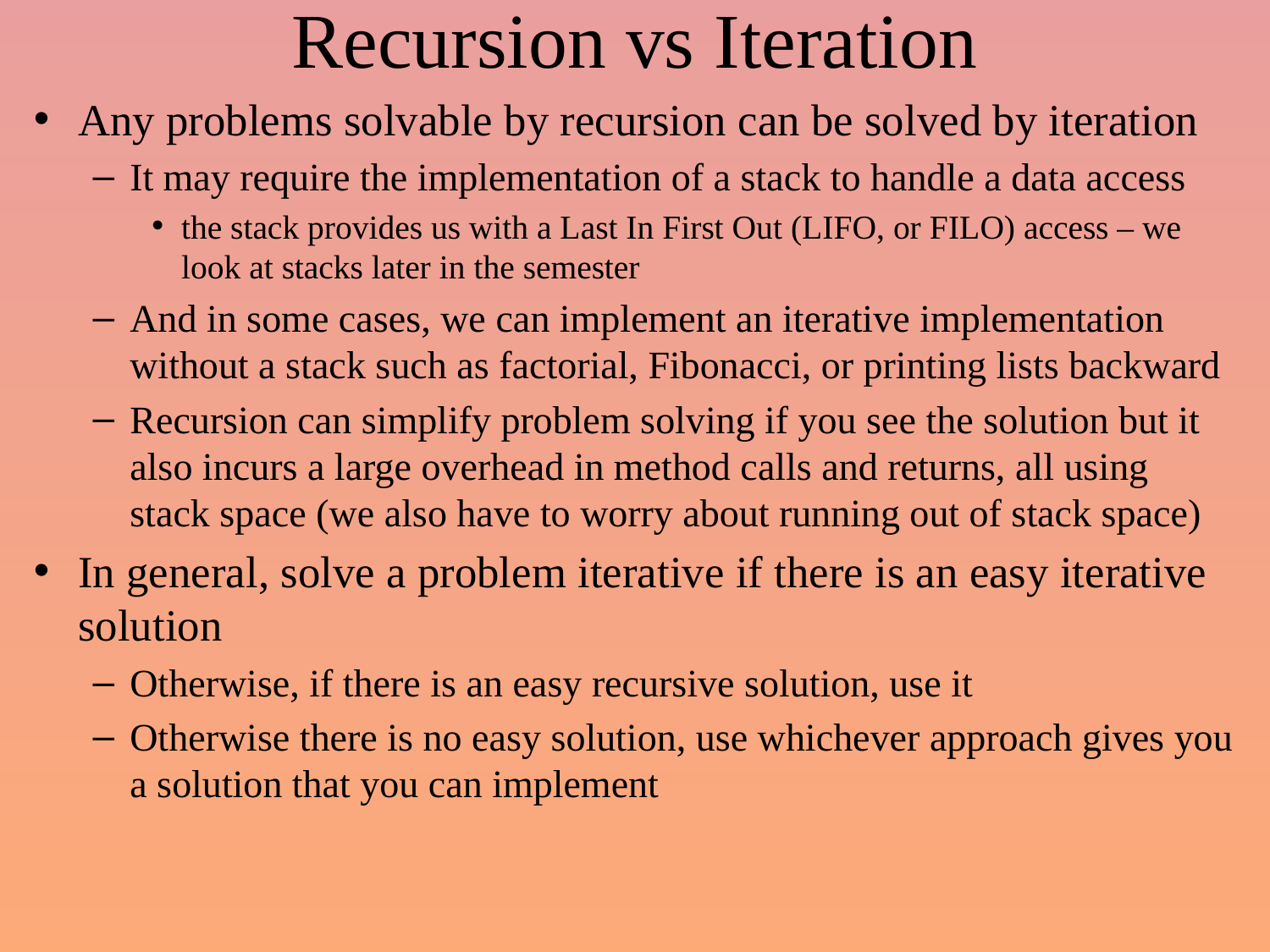

# Recursion vs Iteration
Any problems solvable by recursion can be solved by iteration
It may require the implementation of a stack to handle a data access
the stack provides us with a Last In First Out (LIFO, or FILO) access – we look at stacks later in the semester
And in some cases, we can implement an iterative implementation without a stack such as factorial, Fibonacci, or printing lists backward
Recursion can simplify problem solving if you see the solution but it also incurs a large overhead in method calls and returns, all using stack space (we also have to worry about running out of stack space)
In general, solve a problem iterative if there is an easy iterative solution
Otherwise, if there is an easy recursive solution, use it
Otherwise there is no easy solution, use whichever approach gives you a solution that you can implement